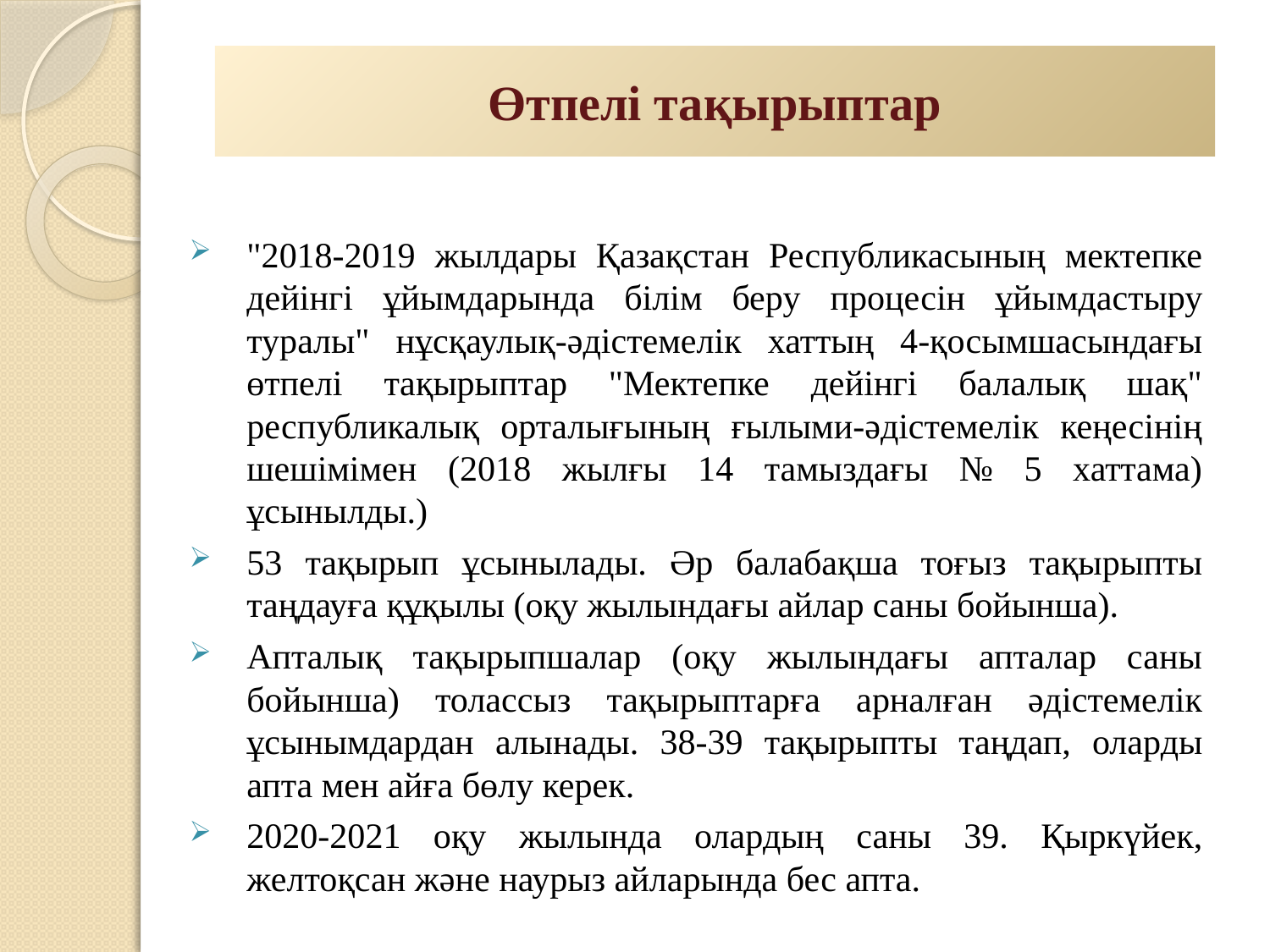

# Өтпелі тақырыптар
"2018-2019 жылдары Қазақстан Республикасының мектепке дейінгі ұйымдарында білім беру процесін ұйымдастыру туралы" нұсқаулық-әдістемелік хаттың 4-қосымшасындағы өтпелі тақырыптар "Мектепке дейінгі балалық шақ" республикалық орталығының ғылыми-әдістемелік кеңесінің шешімімен (2018 жылғы 14 тамыздағы № 5 хаттама) ұсынылды.)
53 тақырып ұсынылады. Әр балабақша тоғыз тақырыпты таңдауға құқылы (оқу жылындағы айлар саны бойынша).
Апталық тақырыпшалар (оқу жылындағы апталар саны бойынша) толассыз тақырыптарға арналған әдістемелік ұсынымдардан алынады. 38-39 тақырыпты таңдап, оларды апта мен айға бөлу керек.
2020-2021 оқу жылында олардың саны 39. Қыркүйек, желтоқсан және наурыз айларында бес апта.